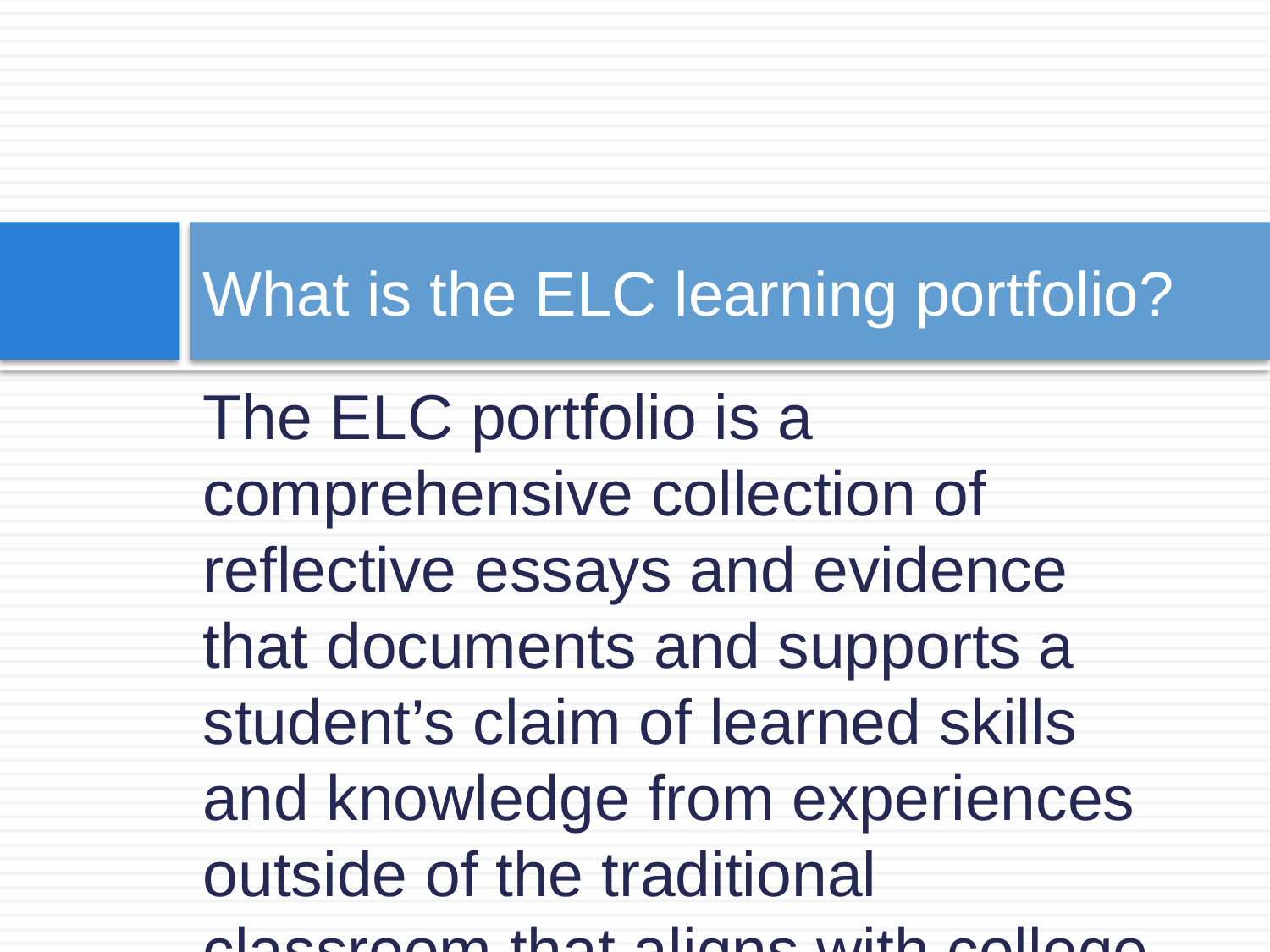

# What is the ELC learning portfolio?
The ELC portfolio is a comprehensive collection of reflective essays and evidence that documents and supports a student’s claim of learned skills and knowledge from experiences outside of the traditional classroom that aligns with college credit.